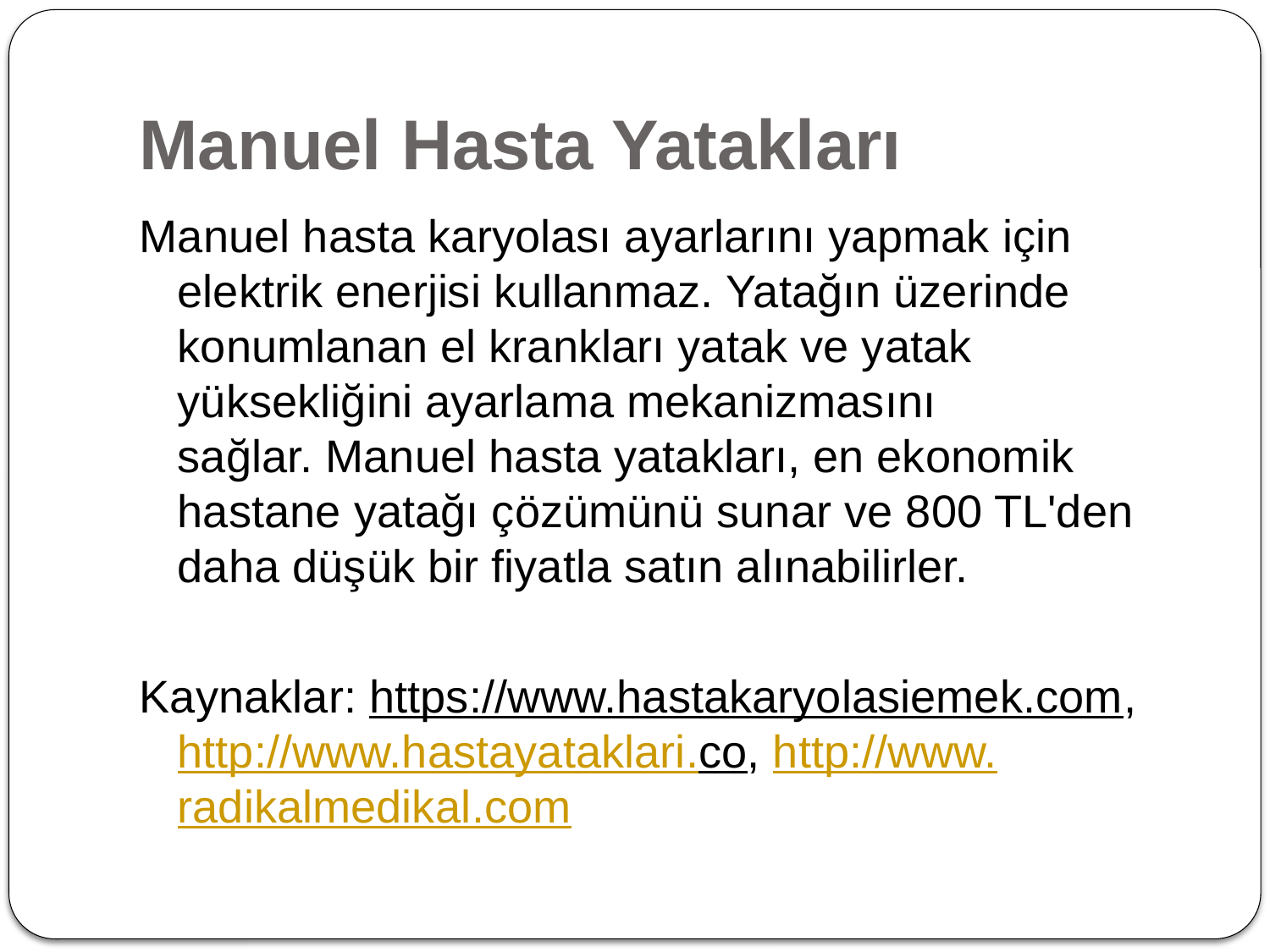

# Manuel Hasta Yatakları
Manuel hasta karyolası ayarlarını yapmak için elektrik enerjisi kullanmaz. Yatağın üzerinde konumlanan el krankları yatak ve yatak yüksekliğini ayarlama mekanizmasını sağlar. Manuel hasta yatakları, en ekonomik hastane yatağı çözümünü sunar ve 800 TL'den daha düşük bir fiyatla satın alınabilirler.

Kaynaklar: https://www.hastakaryolasiemek.com, http://www.hastayataklari.co, http://www.radikalmedikal.com